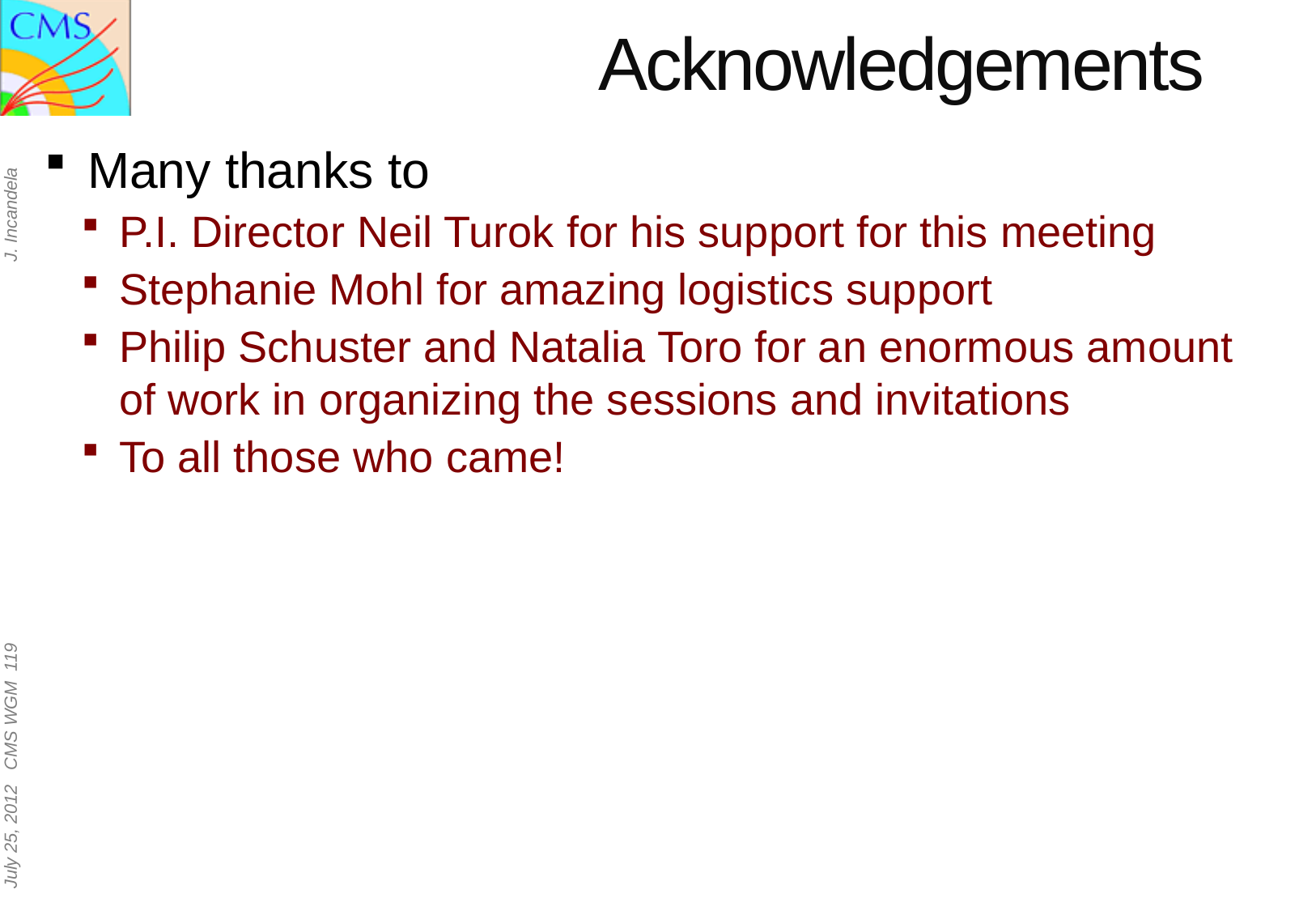

# Acknowledgements
Many thanks to
P.I. Director Neil Turok for his support for this meeting
Stephanie Mohl for amazing logistics support
Philip Schuster and Natalia Toro for an enormous amount of work in organizing the sessions and invitations
To all those who came!